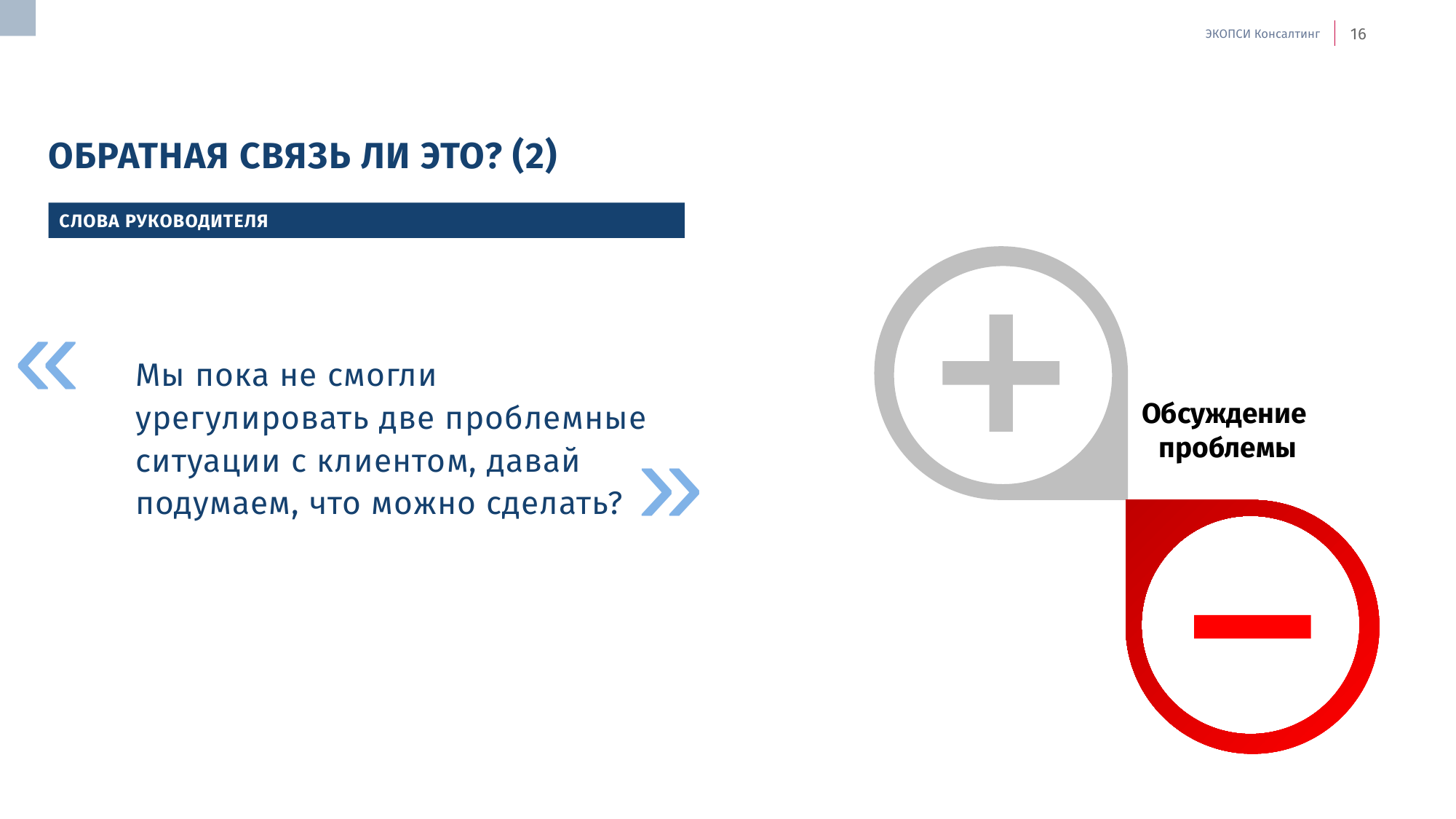

# Обратная связь ли это? (2)
СЛОВА РУКОВОДИТЕЛЯ

«
Мы пока не смогли урегулировать две проблемные ситуации с клиентом, давай подумаем, что можно сделать?
Обсуждение
проблемы
»